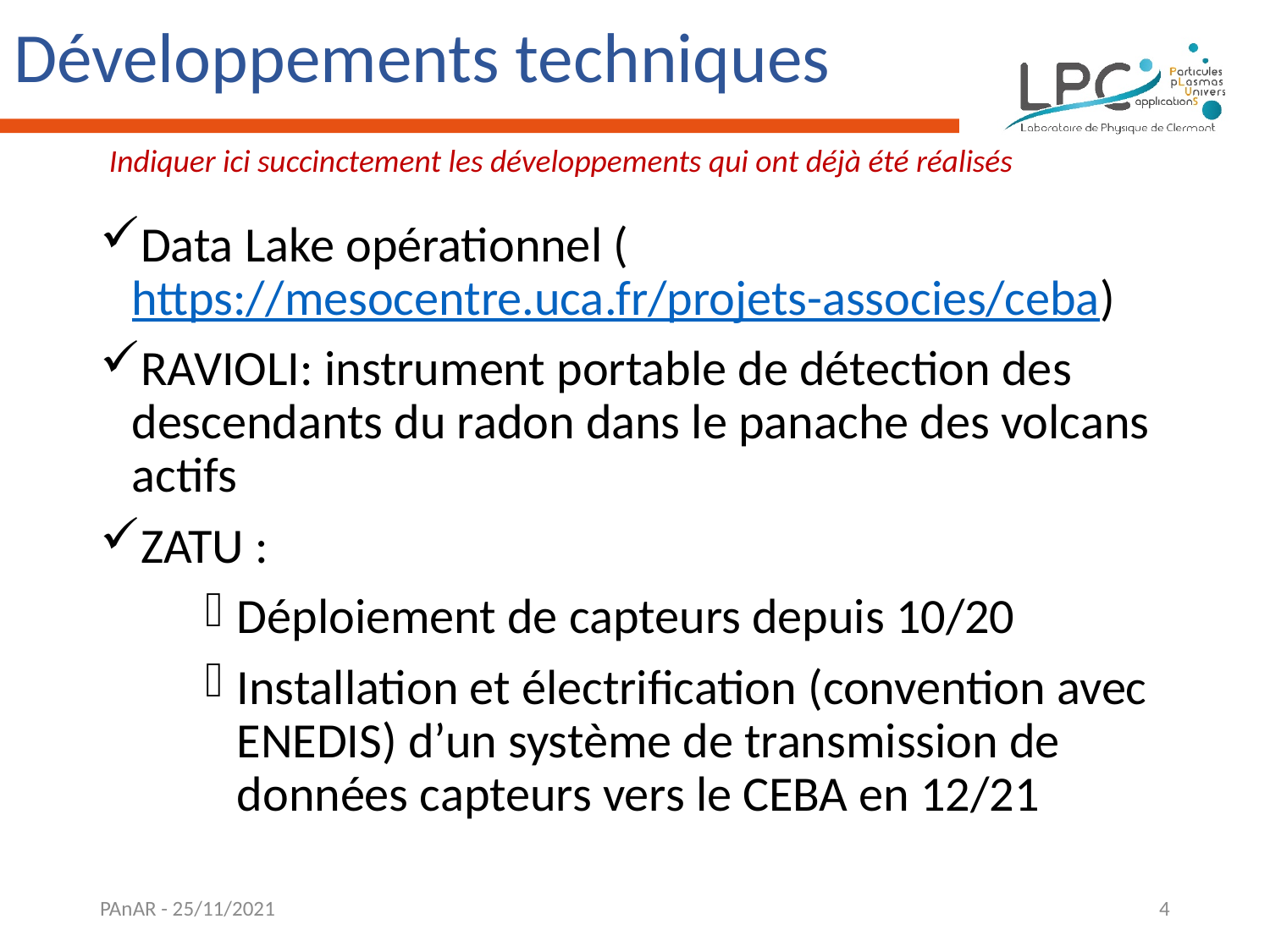

# Développements techniques
Indiquer ici succinctement les développements qui ont déjà été réalisés
Data Lake opérationnel (https://mesocentre.uca.fr/projets-associes/ceba)
RAVIOLI: instrument portable de détection des descendants du radon dans le panache des volcans actifs
ZATU :
Déploiement de capteurs depuis 10/20
Installation et électrification (convention avec ENEDIS) d’un système de transmission de données capteurs vers le CEBA en 12/21

PAnAR - 25/11/2021
4